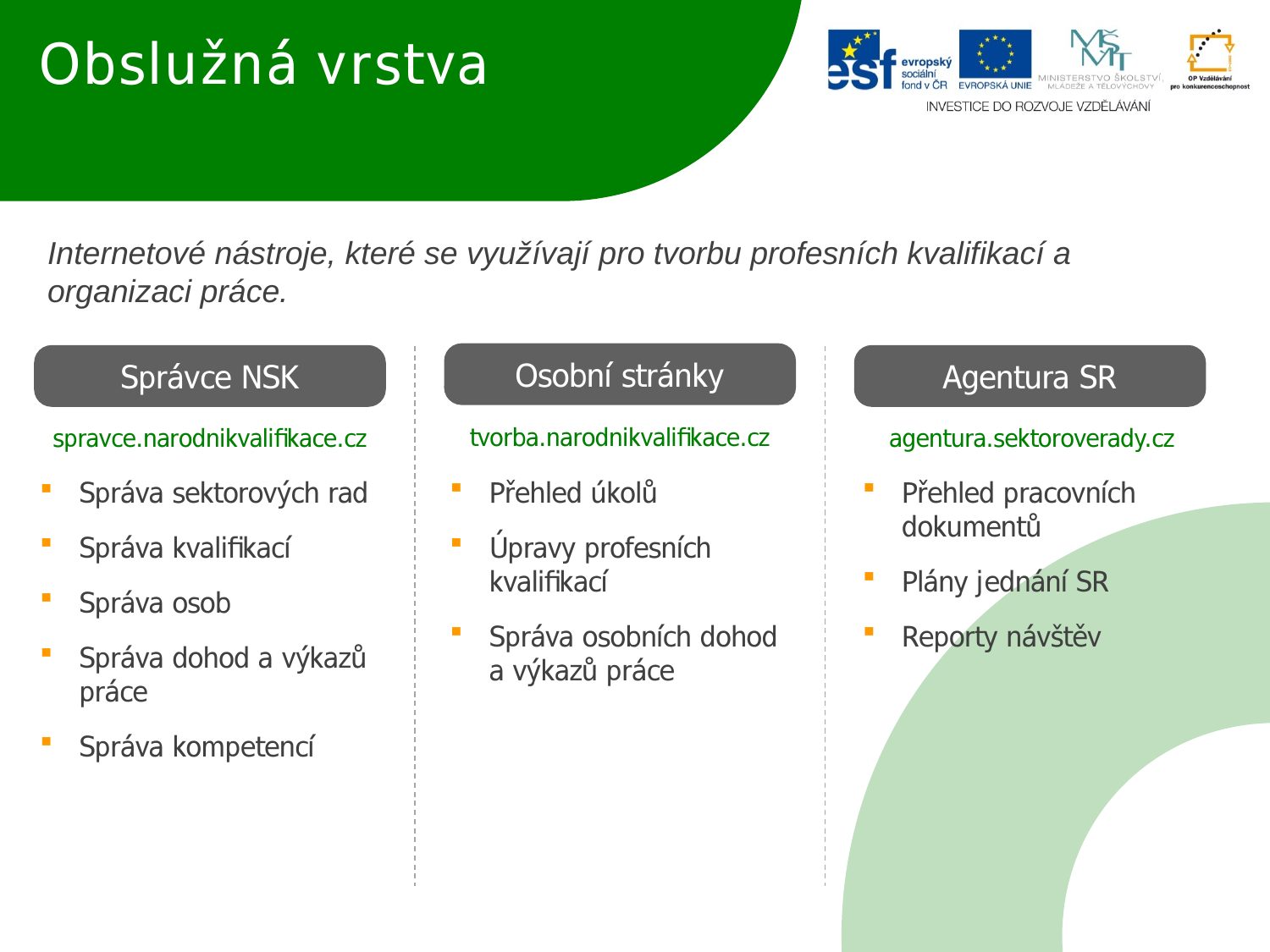

# Obslužná vrstva
Internetové nástroje, které se využívají pro tvorbu profesních kvalifikací a organizaci práce.

Osobní stránky
Správce NSK
Agentura SR
tvorba.narodnikvalifikace.cz
spravce.narodnikvalifikace.cz
agentura.sektoroverady.cz
Správa sektorových rad
Správa kvalifikací
Správa osob
Správa dohod a výkazů práce
Správa kompetencí

Přehled úkolů
Úpravy profesních kvalifikací
Správa osobních dohod a výkazů práce
Přehled pracovních dokumentů
Plány jednání SR
Reporty návštěv